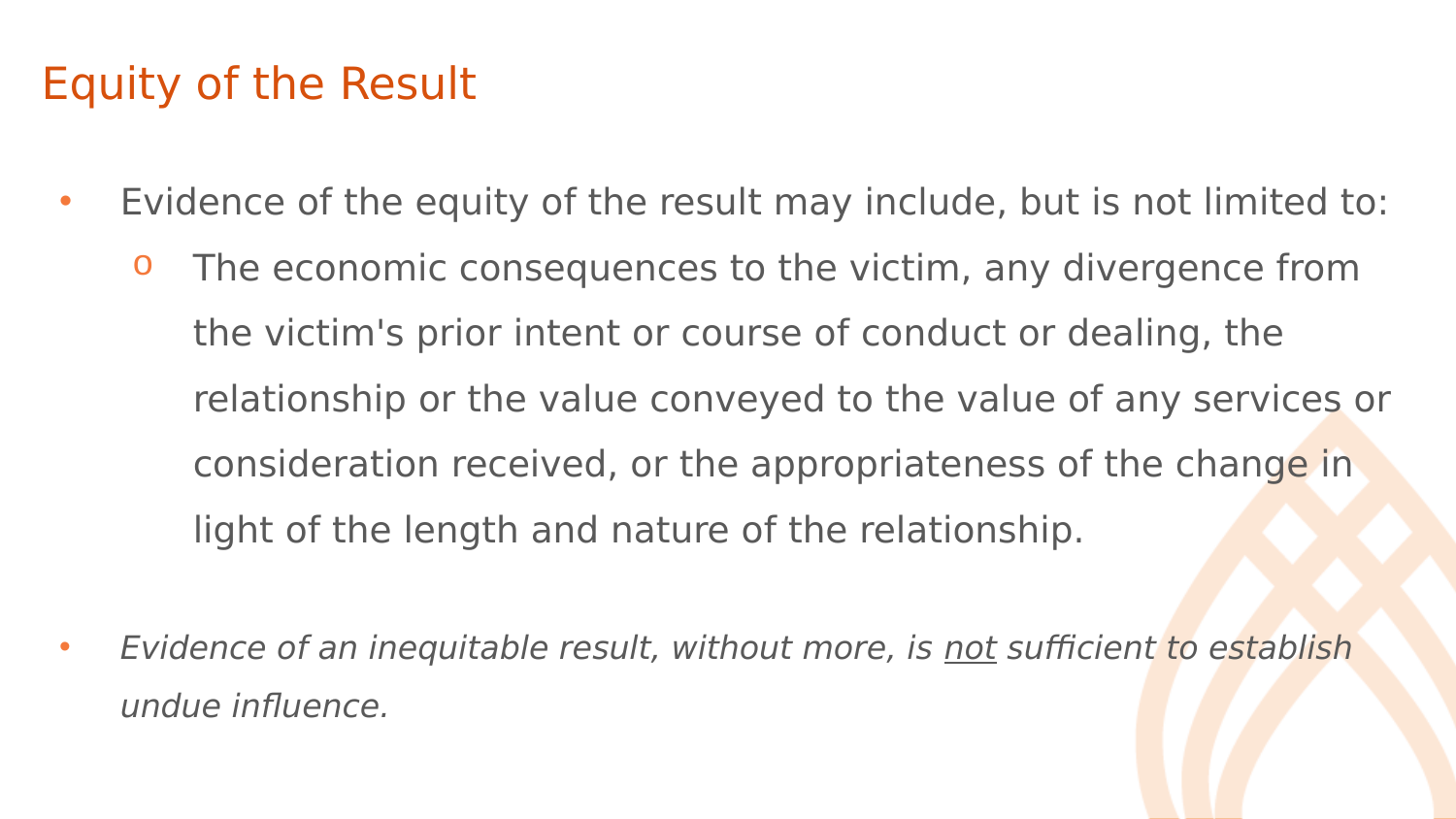

# Equity of the Result
Evidence of the equity of the result may include, but is not limited to:
The economic consequences to the victim, any divergence from the victim's prior intent or course of conduct or dealing, the relationship or the value conveyed to the value of any services or consideration received, or the appropriateness of the change in light of the length and nature of the relationship.

Evidence of an inequitable result, without more, is not sufficient to establish undue influence.